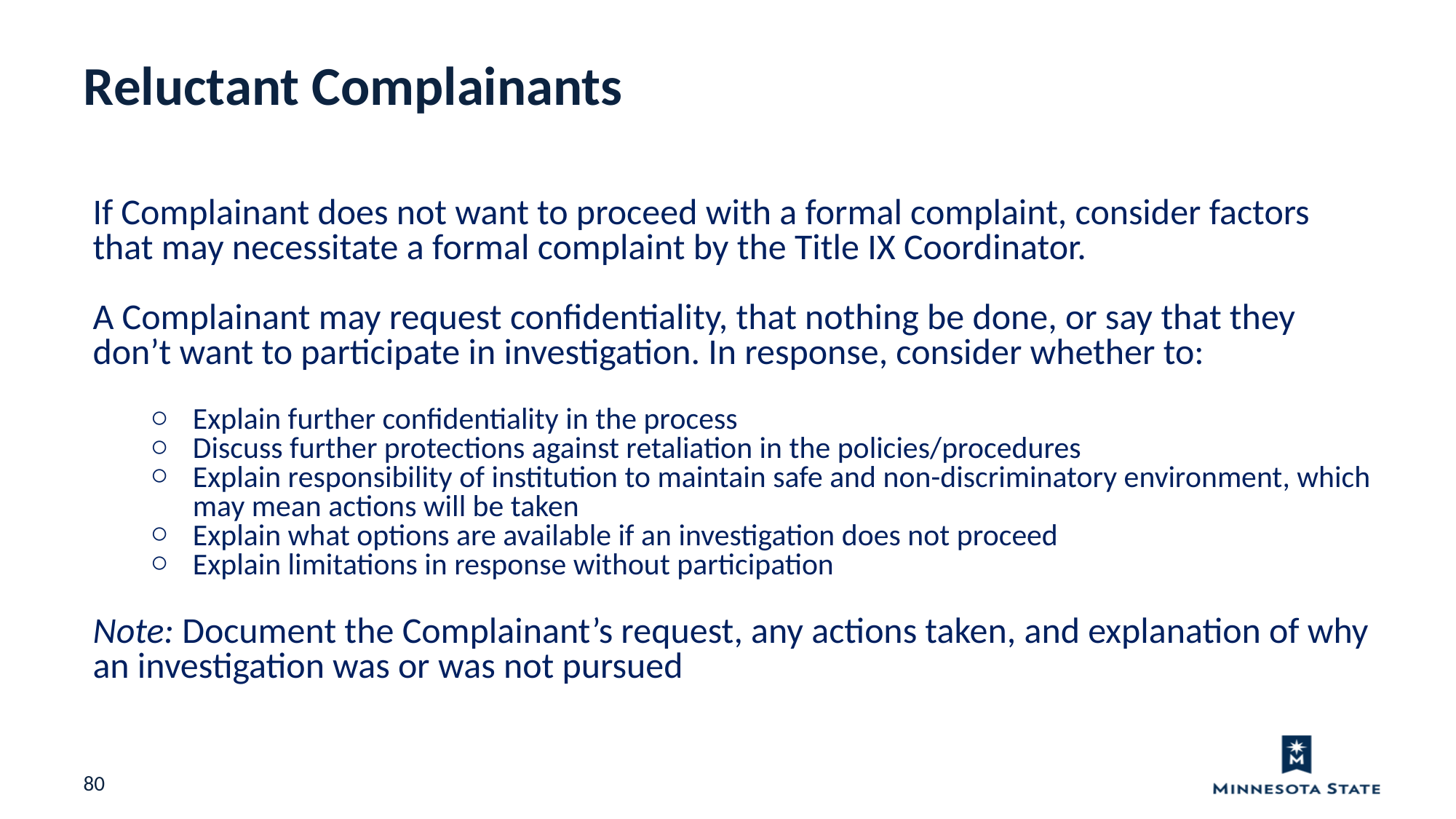

Reluctant Complainants
If Complainant does not want to proceed with a formal complaint, consider factors that may necessitate a formal complaint by the Title IX Coordinator.

A Complainant may request confidentiality, that nothing be done, or say that they don’t want to participate in investigation. In response, consider whether to:

Explain further confidentiality in the process
Discuss further protections against retaliation in the policies/procedures
Explain responsibility of institution to maintain safe and non-discriminatory environment, which may mean actions will be taken
Explain what options are available if an investigation does not proceed
Explain limitations in response without participation

Note: Document the Complainant’s request, any actions taken, and explanation of why an investigation was or was not pursued